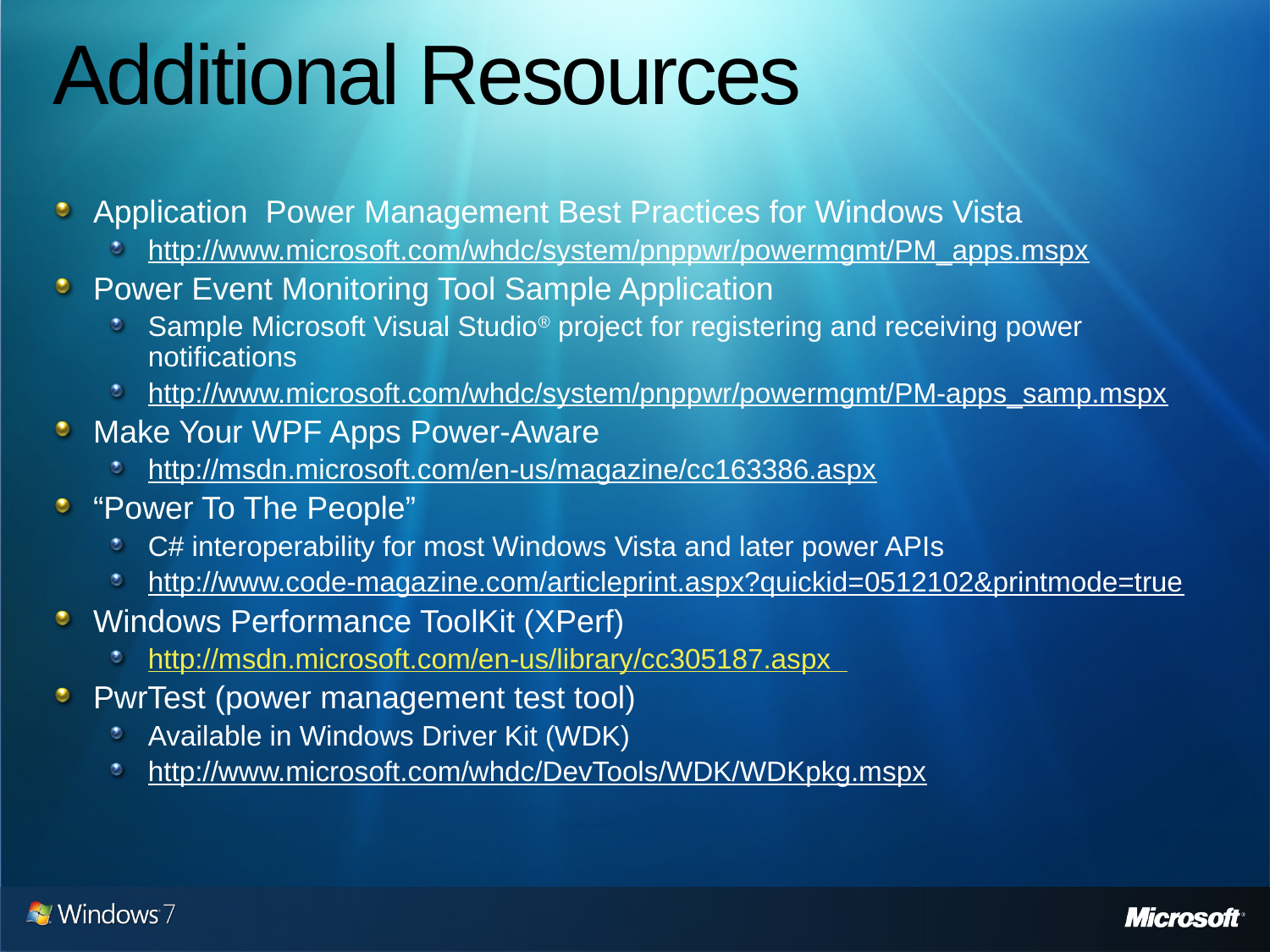

# Additional Resources
Application  Power Management Best Practices for Windows Vista
http://www.microsoft.com/whdc/system/pnppwr/powermgmt/PM_apps.mspx
Power Event Monitoring Tool Sample Application
Sample Microsoft Visual Studio® project for registering and receiving power notifications
http://www.microsoft.com/whdc/system/pnppwr/powermgmt/PM-apps_samp.mspx
Make Your WPF Apps Power-Aware
http://msdn.microsoft.com/en-us/magazine/cc163386.aspx
“Power To The People”
C# interoperability for most Windows Vista and later power APIs
http://www.code-magazine.com/articleprint.aspx?quickid=0512102&printmode=true
Windows Performance ToolKit (XPerf)
http://msdn.microsoft.com/en-us/library/cc305187.aspx
PwrTest (power management test tool)
Available in Windows Driver Kit (WDK)
http://www.microsoft.com/whdc/DevTools/WDK/WDKpkg.mspx